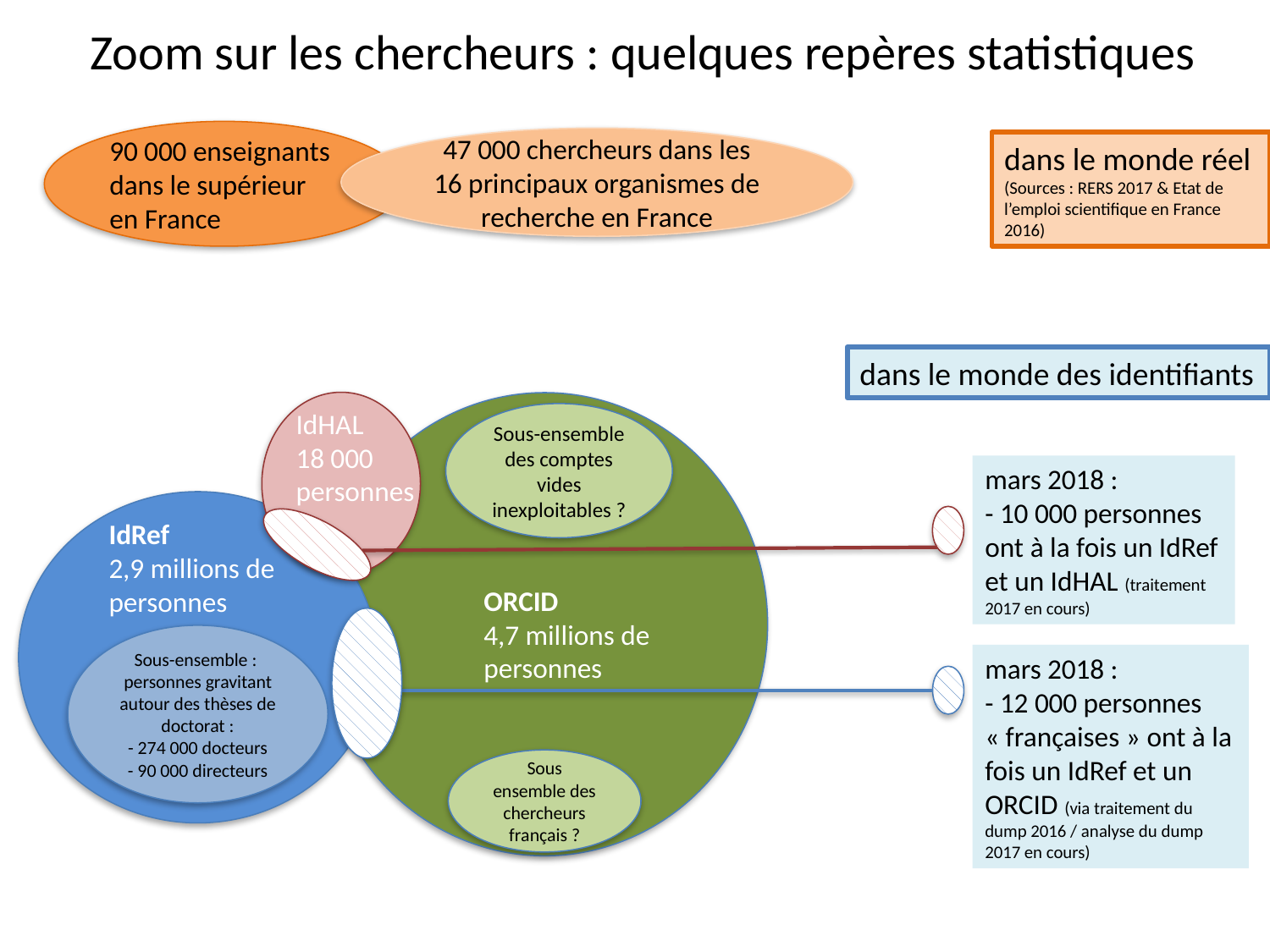

# Zoom sur les chercheurs : quelques repères statistiques
90 000 enseignants
dans le supérieur
en France
47 000 chercheurs dans les 16 principaux organismes de recherche en France
dans le monde réel
(Sources : RERS 2017 & Etat de l’emploi scientifique en France 2016)
dans le monde des identifiants

IdHAL
18 000
personnes
Sous-ensemble des comptes vides inexploitables ?
mars 2018 :
- 10 000 personnes ont à la fois un IdRef et un IdHAL (traitement 2017 en cours)

IdRef
2,9 millions de personnes
ORCID
4,7 millions de personnes

Sous-ensemble :  personnes gravitant autour des thèses de doctorat :
- 274 000 docteurs
- 90 000 directeurs
mars 2018 :
- 12 000 personnes « françaises » ont à la fois un IdRef et un ORCID (via traitement du dump 2016 / analyse du dump 2017 en cours)

Sous ensemble des chercheurs français ?